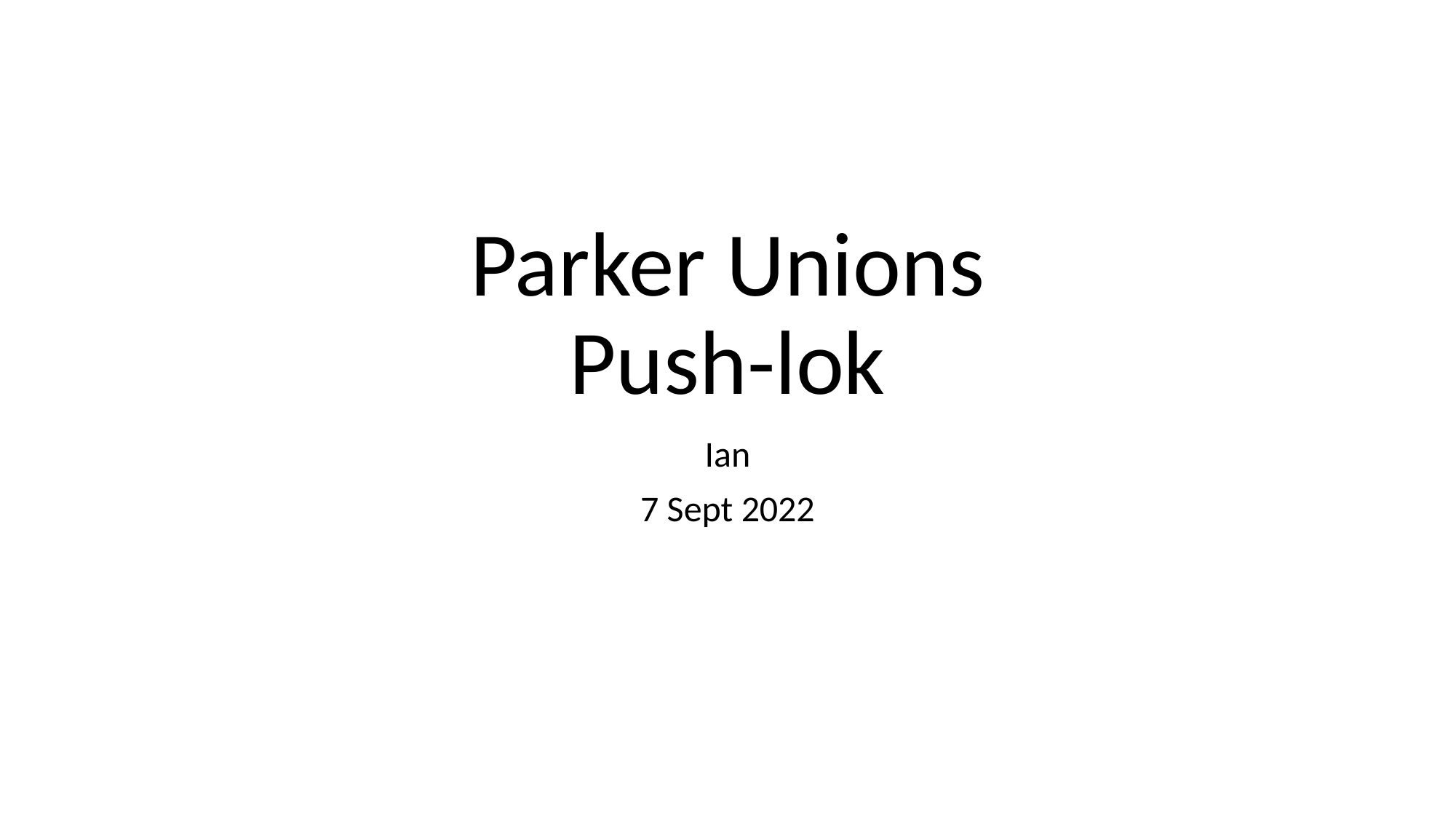

# Parker Unions Push-lok
Ian
7 Sept 2022